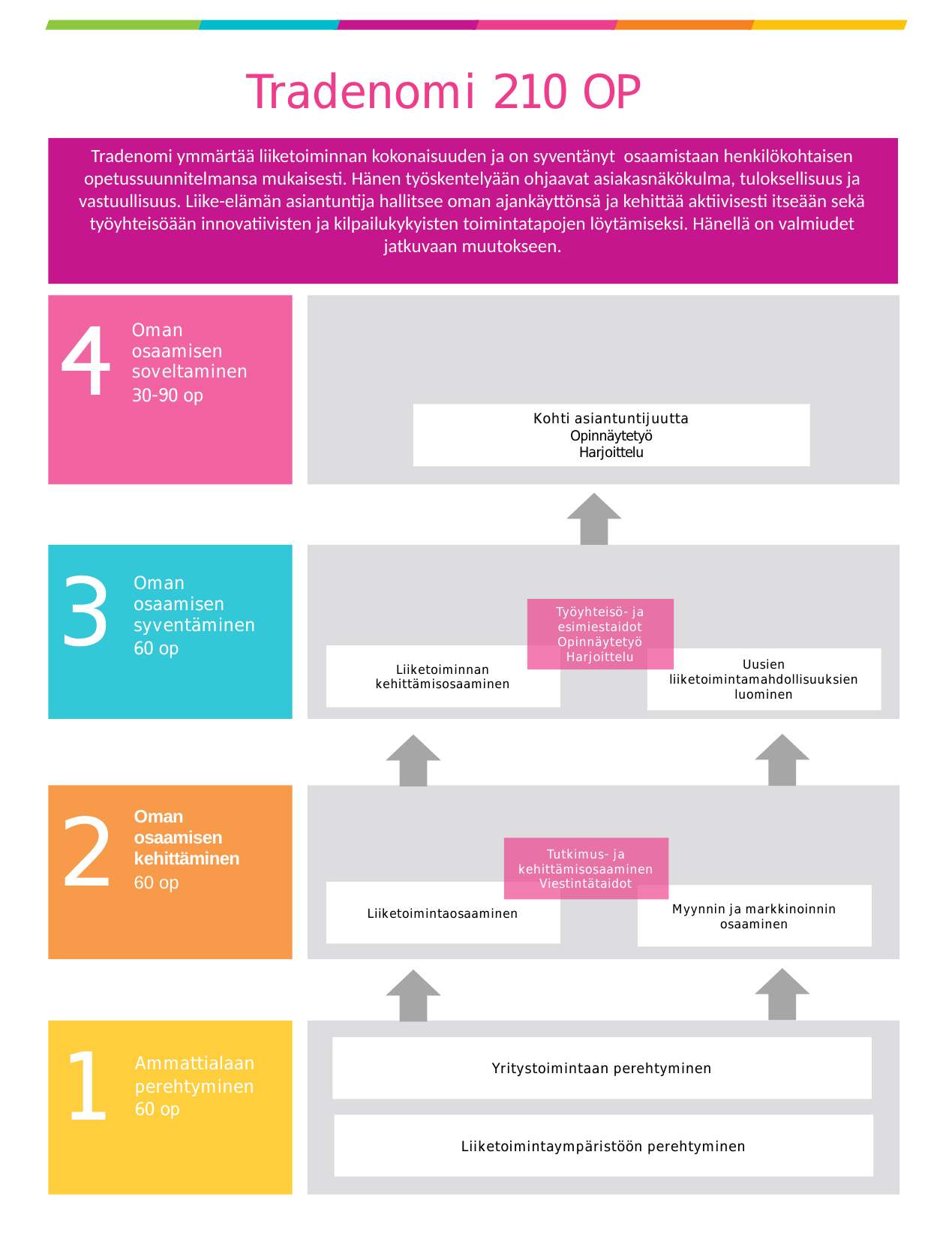

# Tradenomi 210 OP
Tradenomi ymmärtää liiketoiminnan kokonaisuuden ja on syventänyt  osaamistaan henkilökohtaisen opetussuunnitelmansa mukaisesti. Hänen työskentelyään ohjaavat asiakasnäkökulma, tuloksellisuus ja vastuullisuus. Liike-elämän asiantuntija hallitsee oman ajankäyttönsä ja kehittää aktiivisesti itseään sekä työyhteisöään innovatiivisten ja kilpailukykyisten toimintatapojen löytämiseksi. Hänellä on valmiudet jatkuvaan muutokseen.

4
Oman osaamisen soveltaminen
30-90 op
Kohti asiantuntijuutta
Opinnäytetyö
Harjoittelu

3
Oman osaamisen syventäminen
60 op
Työyhteisö- ja esimiestaidot
Opinnäytetyö
Harjoittelu
Liiketoiminnan kehittämisosaaminen
Uusien liiketoimintamahdollisuuksien luominen

2
Oman osaamisen kehittäminen
60 op
Tutkimus- ja kehittämisosaaminen
Viestintätaidot
Liiketoimintaosaaminen
Myynnin ja markkinoinnin osaaminen

1
Yritystoimintaan perehtyminen
Ammattialaan perehtyminen 60 op
Liiketoimintaympäristöön perehtyminen